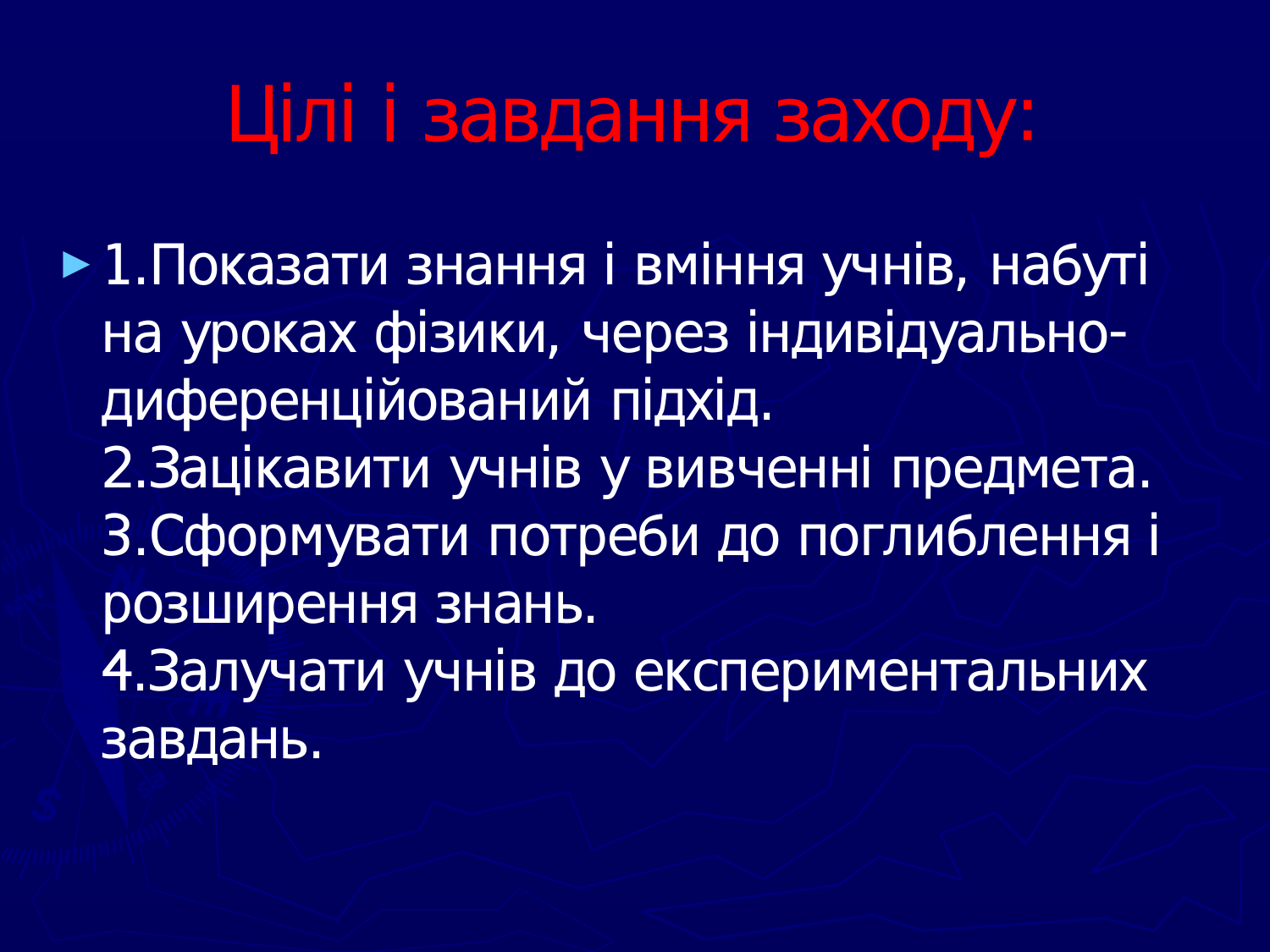

# Цілі і завдання заходу:
1.Показати знання і вміння учнів, набуті на уроках фізики, через індивідуально-диференційований підхід.
2.Зацікавити учнів у вивченні предмета.
3.Сформувати потреби до поглиблення і розширення знань.
4.Залучати учнів до експериментальних завдань.